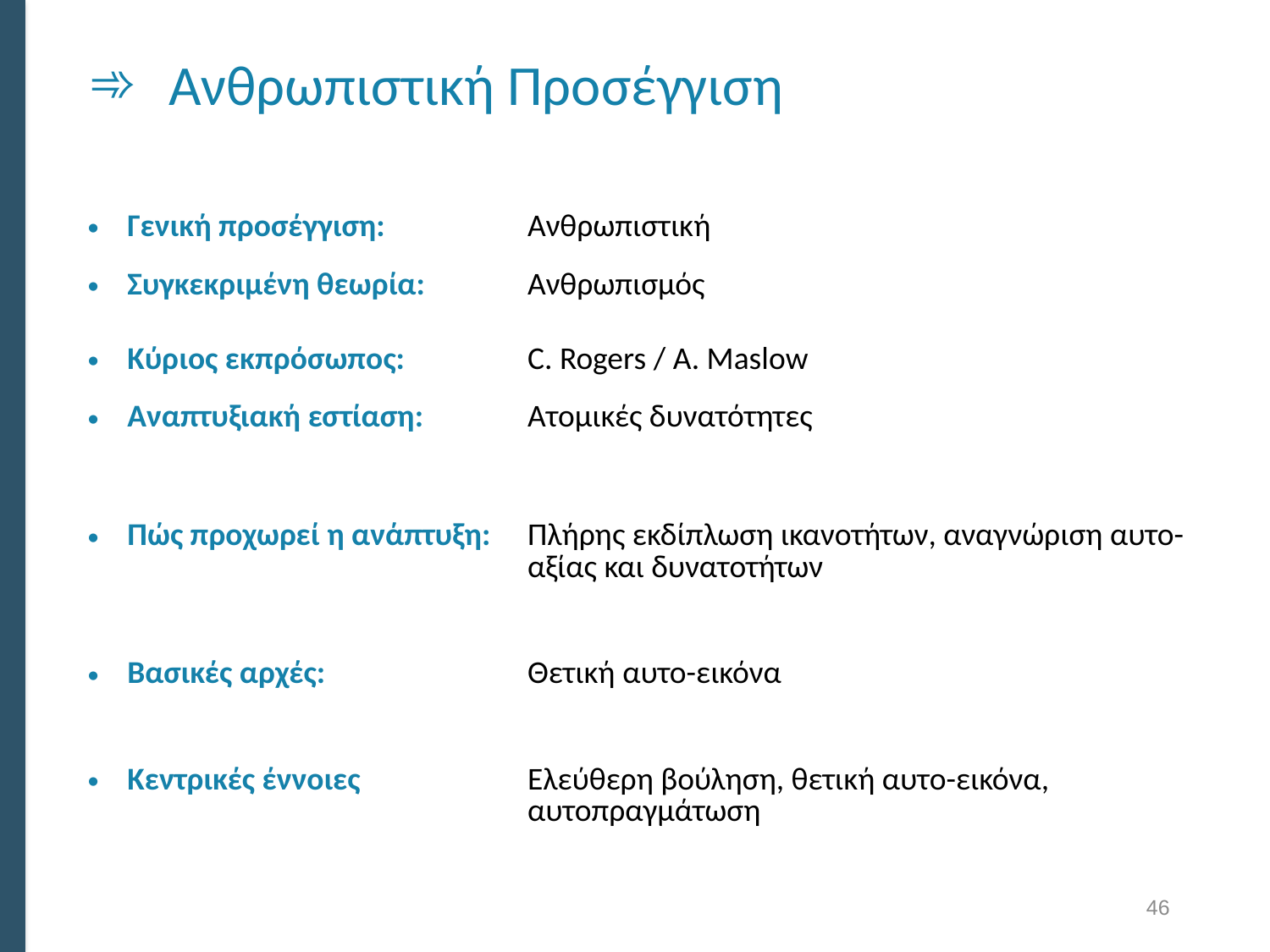

# Ανθρωπιστική Προσέγγιση
| Γενική προσέγγιση: | Ανθρωπιστική |
| --- | --- |
| Συγκεκριμένη θεωρία: | Ανθρωπισμός |
| Κύριος εκπρόσωπος: | C. Rogers / A. Maslow |
| Αναπτυξιακή εστίαση: | Ατομικές δυνατότητες |
| Πώς προχωρεί η ανάπτυξη: | Πλήρης εκδίπλωση ικανοτήτων, αναγνώριση αυτο-αξίας και δυνατοτήτων |
| Βασικές αρχές: | Θετική αυτο-εικόνα |
| Κεντρικές έννοιες | Ελεύθερη βούληση, θετική αυτο-εικόνα, αυτοπραγμάτωση |
46